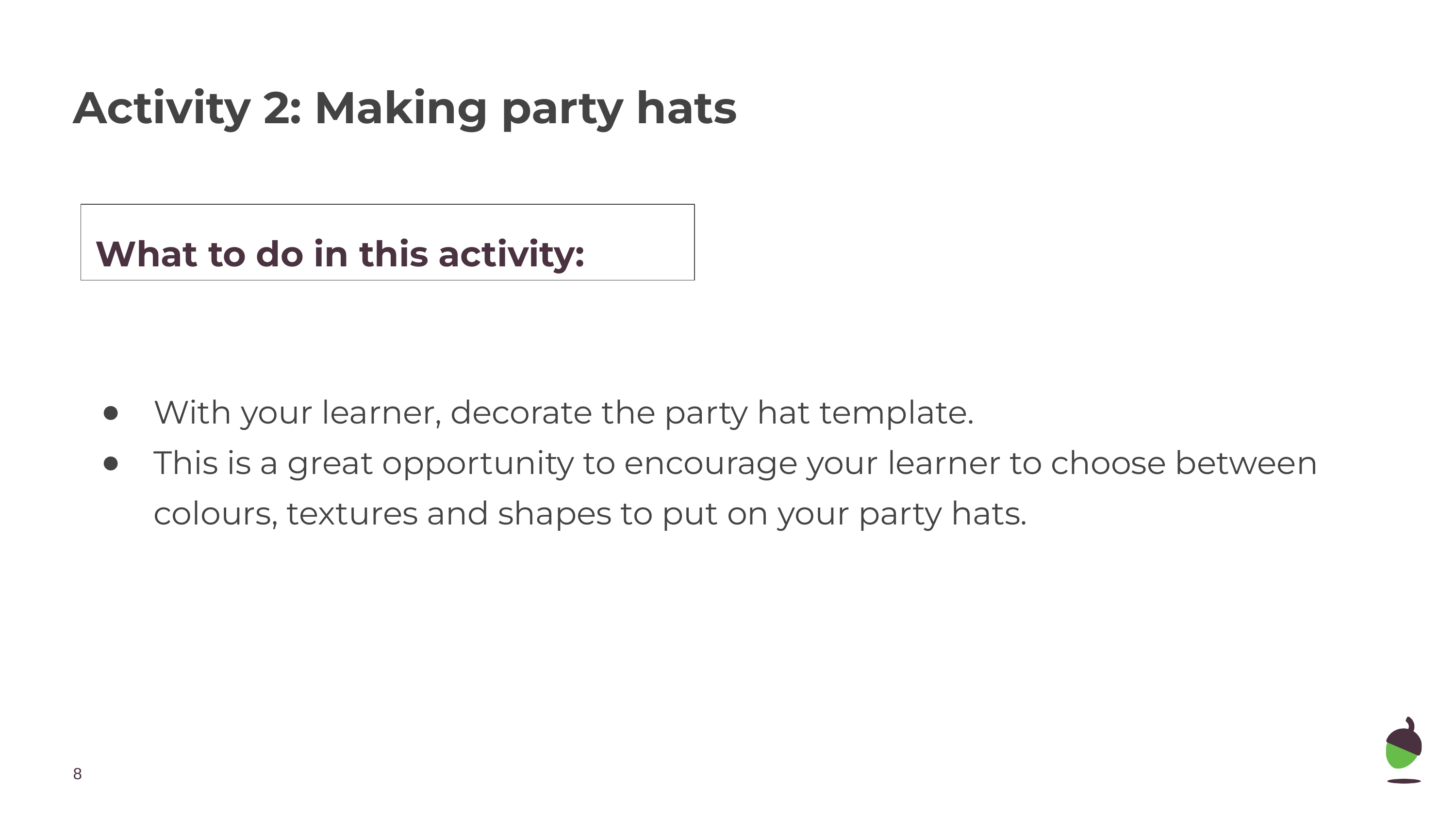

# Activity 2: Making party hats

What to do in this activity:
With your learner, decorate the party hat template.
This is a great opportunity to encourage your learner to choose between colours, textures and shapes to put on your party hats.
8